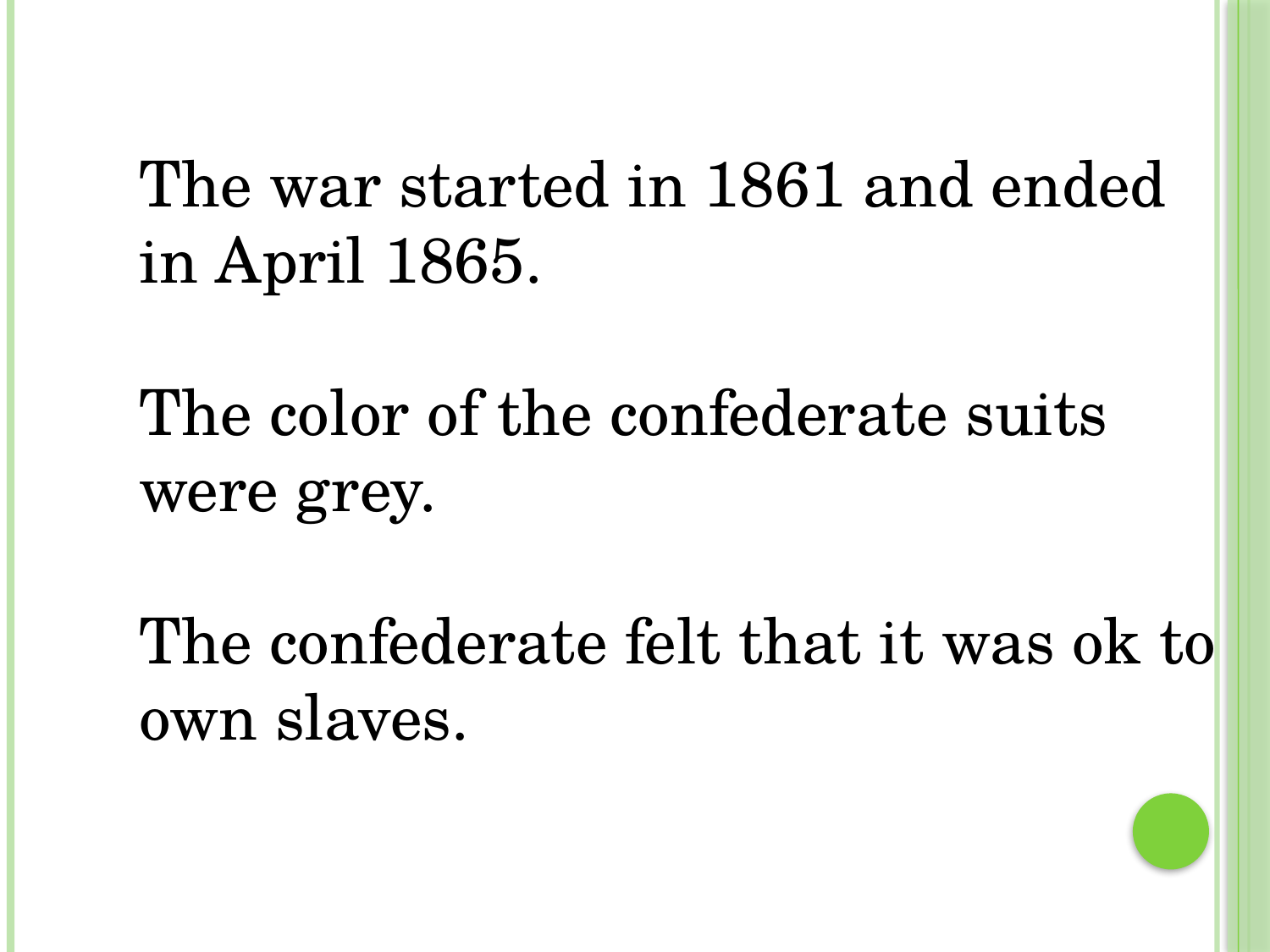

The war started in 1861 and ended in April 1865.

The color of the confederate suits  were grey.

The confederate felt that it was ok to own slaves.